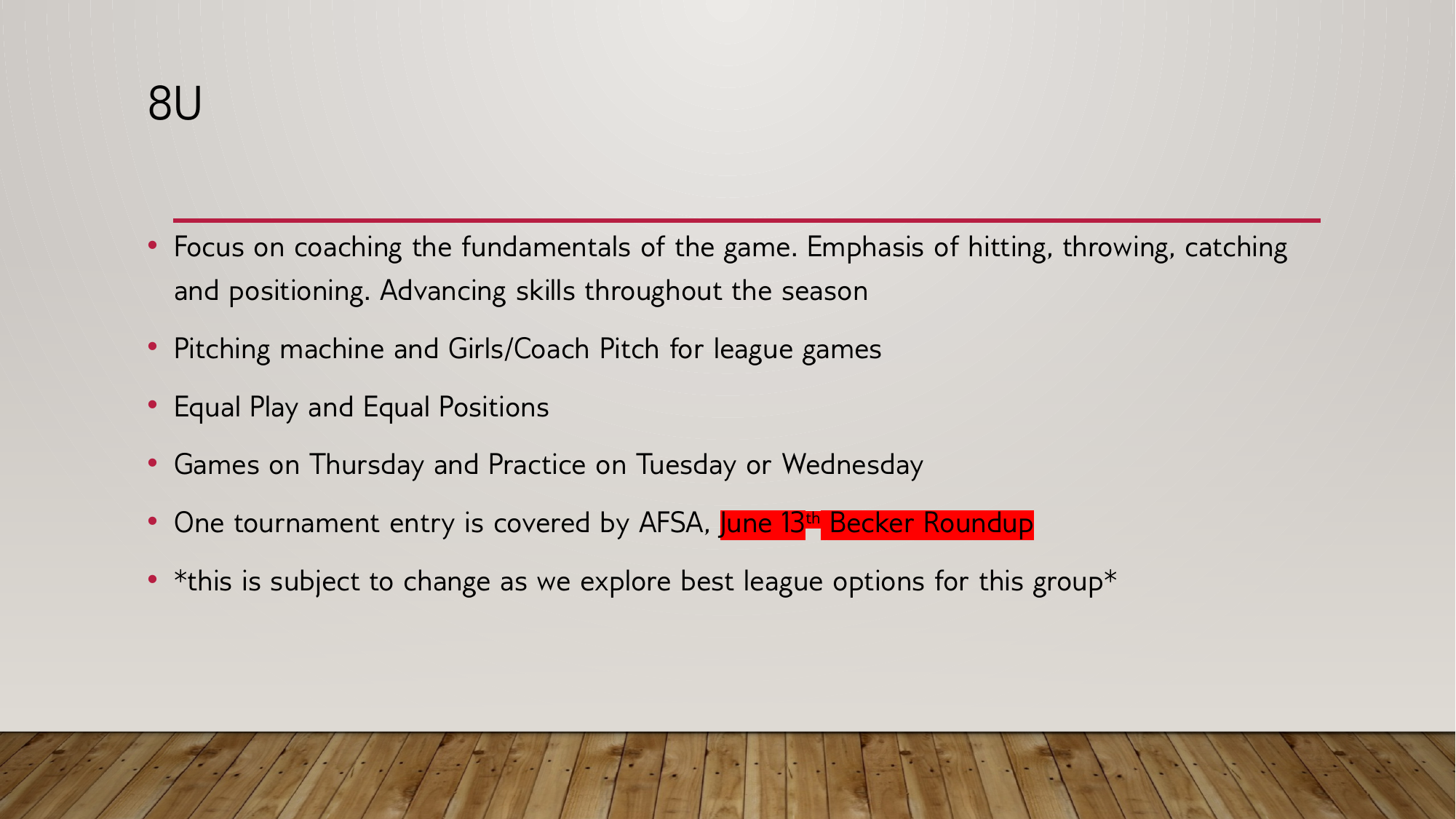

# 8u
Focus on coaching the fundamentals of the game. Emphasis of hitting, throwing, catching and positioning. Advancing skills throughout the season
Pitching machine and Girls/Coach Pitch for league games
Equal Play and Equal Positions
Games on Thursday and Practice on Tuesday or Wednesday
One tournament entry is covered by AFSA, June 13th Becker Roundup
*this is subject to change as we explore best league options for this group*